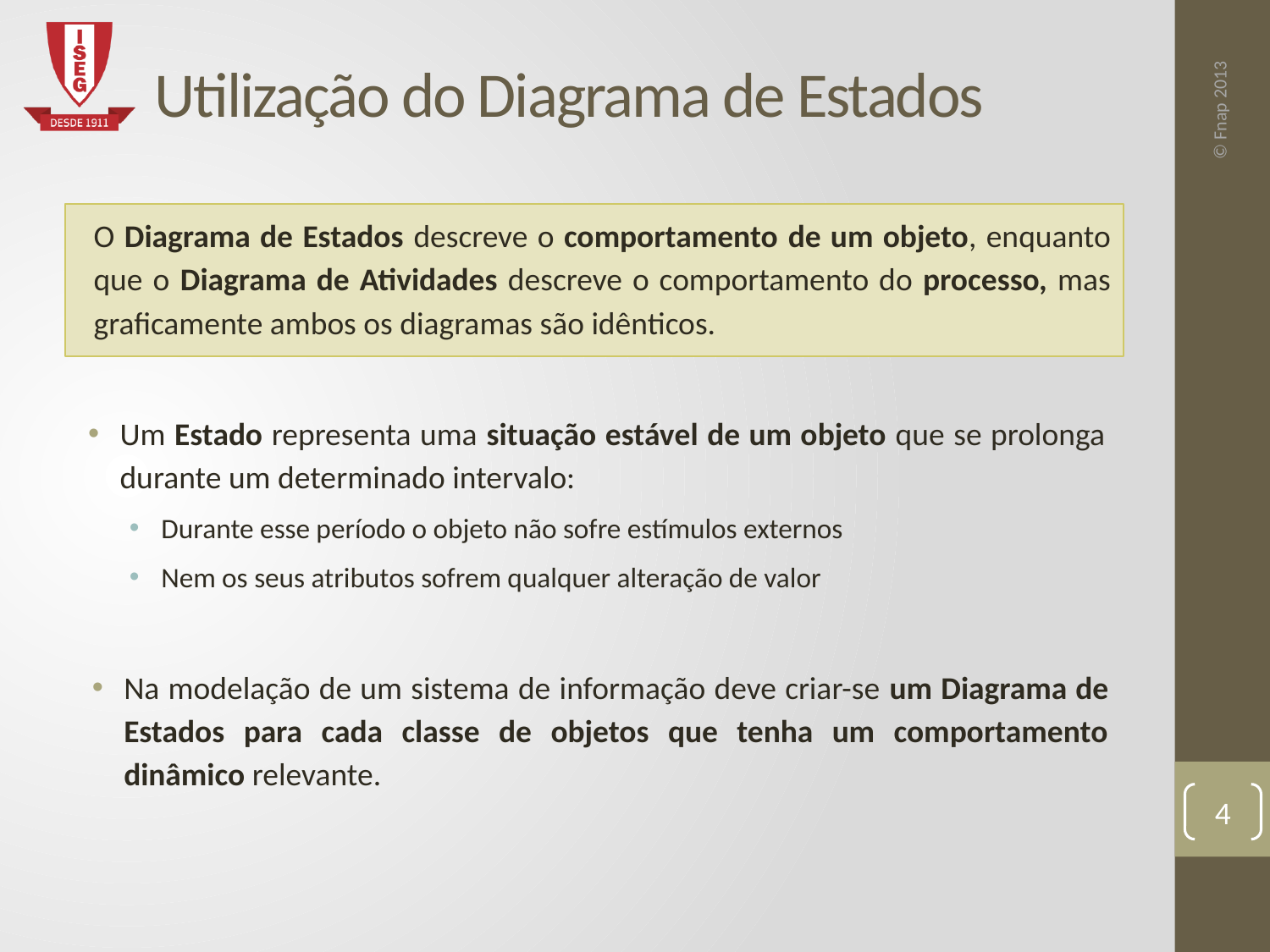

# Utilização do Diagrama de Estados
O Diagrama de Estados descreve o comportamento de um objeto, enquanto que o Diagrama de Atividades descreve o comportamento do processo, mas graficamente ambos os diagramas são idênticos.
Um Estado representa uma situação estável de um objeto que se prolonga durante um determinado intervalo:
Durante esse período o objeto não sofre estímulos externos
Nem os seus atributos sofrem qualquer alteração de valor
Na modelação de um sistema de informação deve criar-se um Diagrama de Estados para cada classe de objetos que tenha um comportamento dinâmico relevante.
4